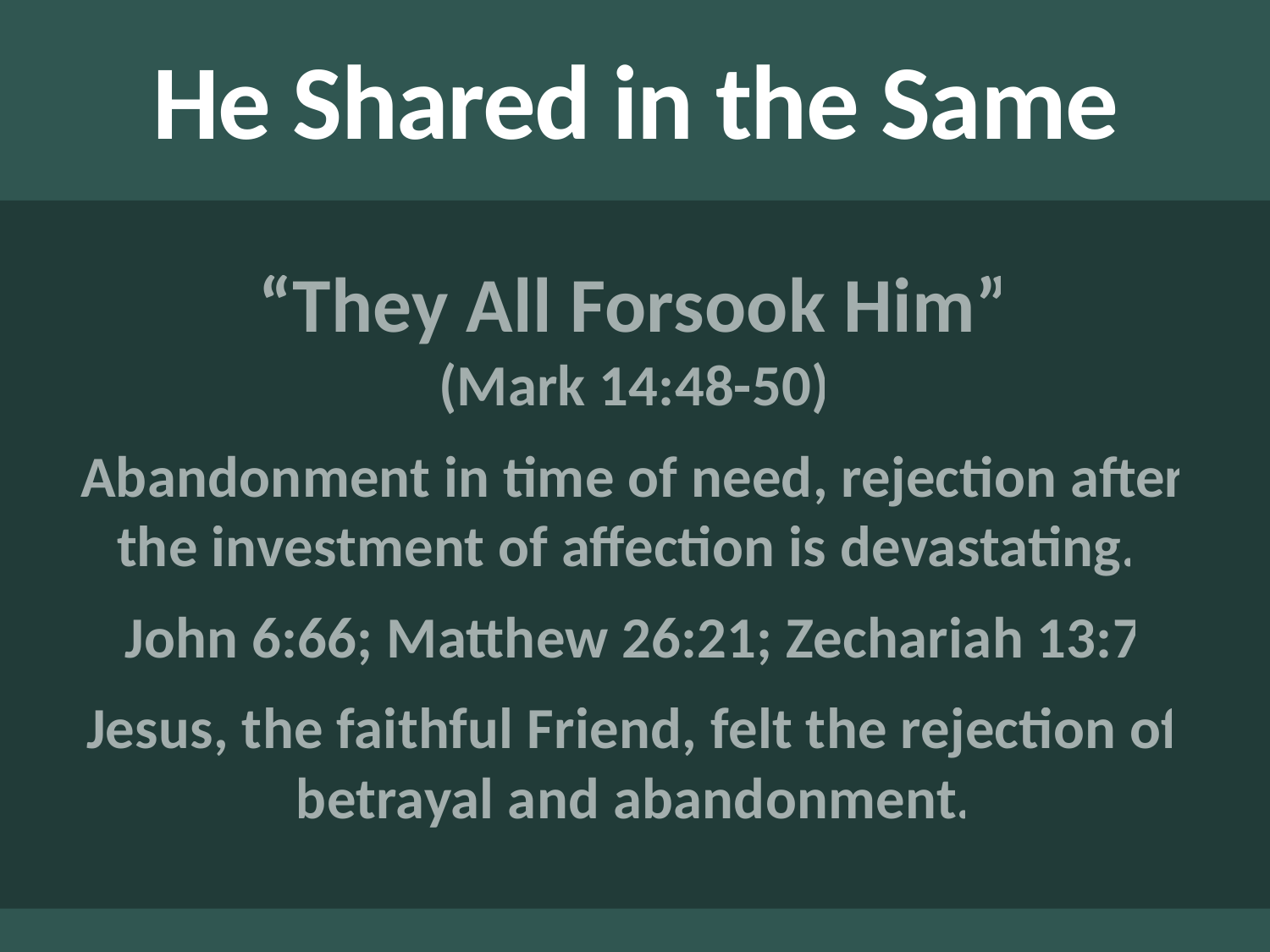

# He Shared in the Same

“They All Forsook Him”
(Mark 14:48-50)
Abandonment in time of need, rejection after the investment of affection is devastating.
John 6:66; Matthew 26:21; Zechariah 13:7
Jesus, the faithful Friend, felt the rejection of betrayal and abandonment.